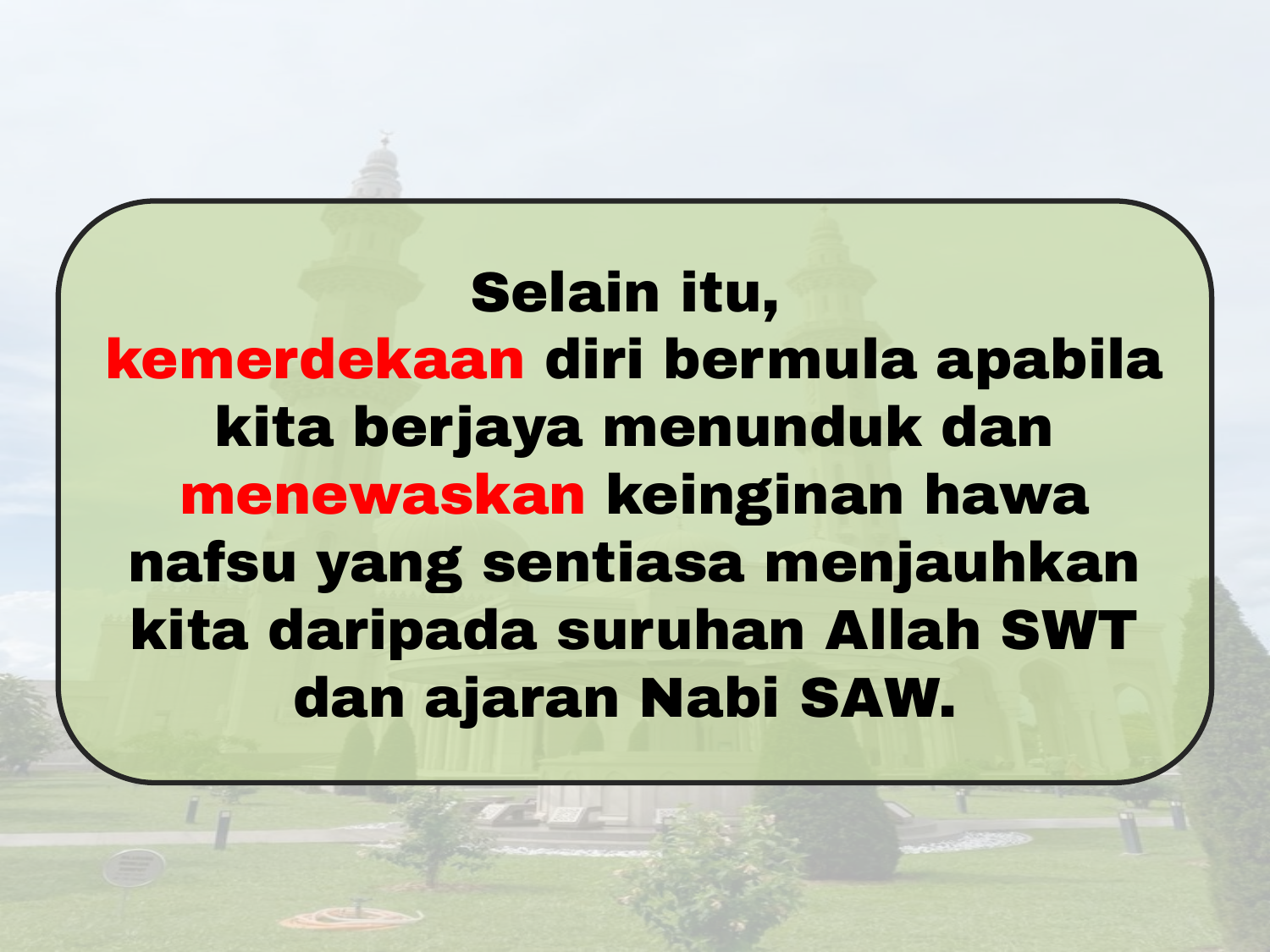

Selain itu,
kemerdekaan diri bermula apabila kita berjaya menunduk dan menewaskan keinginan hawa nafsu yang sentiasa menjauhkan kita daripada suruhan Allah SWT dan ajaran Nabi SAW.